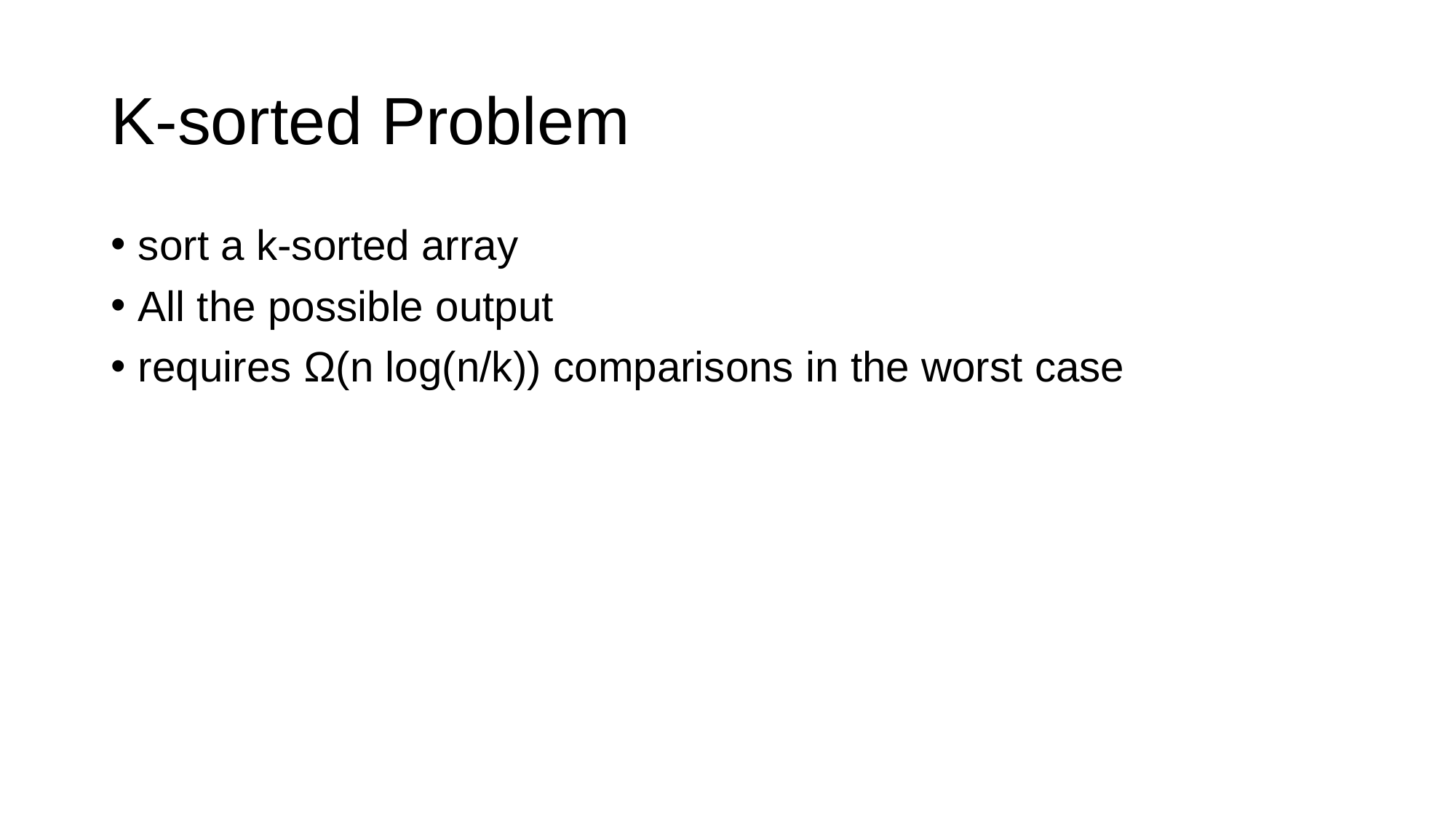

# K-sorted Problem
sort a k-sorted array
All the possible output
requires Ω(n log(n/k)) comparisons in the worst case